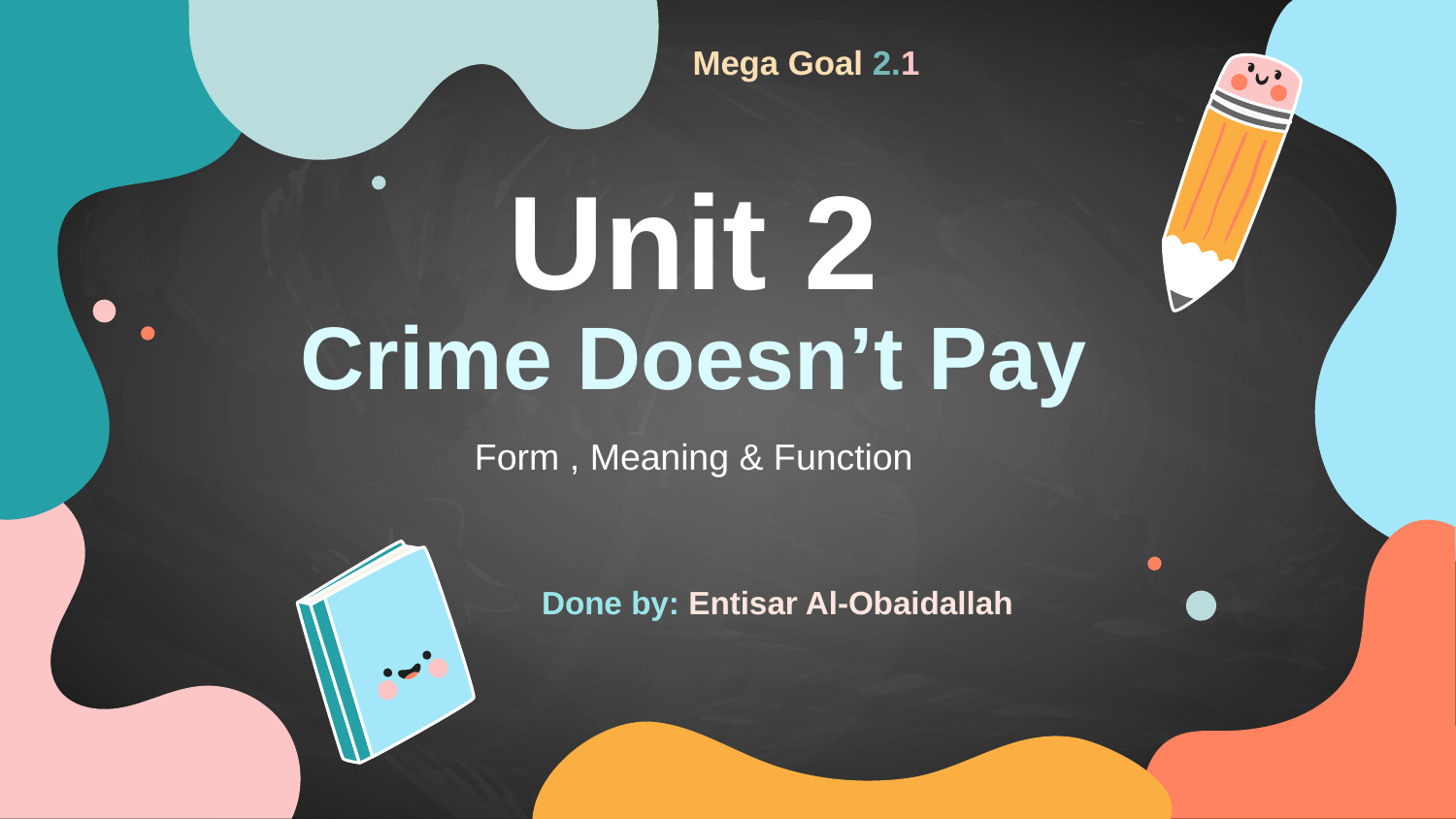

Mega Goal 2.1
# Unit 2 Crime Doesn’t Pay Form , Meaning & Function
Done by: Entisar Al-Obaidallah